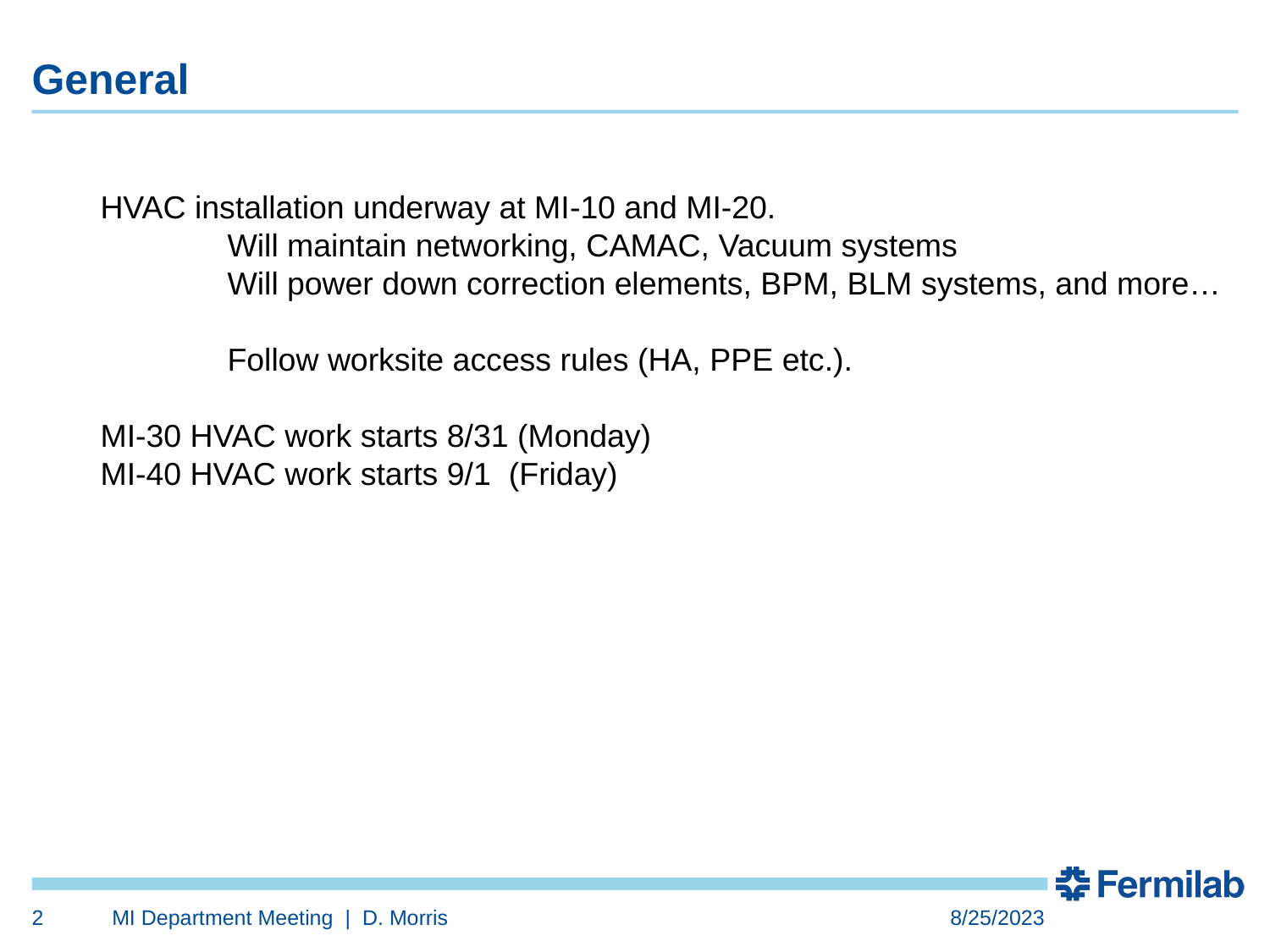

General

HVAC installation underway at MI-10 and MI-20.
	Will maintain networking, CAMAC, Vacuum systems
	Will power down correction elements, BPM, BLM systems, and more…

	Follow worksite access rules (HA, PPE etc.).

MI-30 HVAC work starts 8/31 (Monday)
MI-40 HVAC work starts 9/1  (Friday)
2
MI Department Meeting  |  D. Morris
8/25/2023